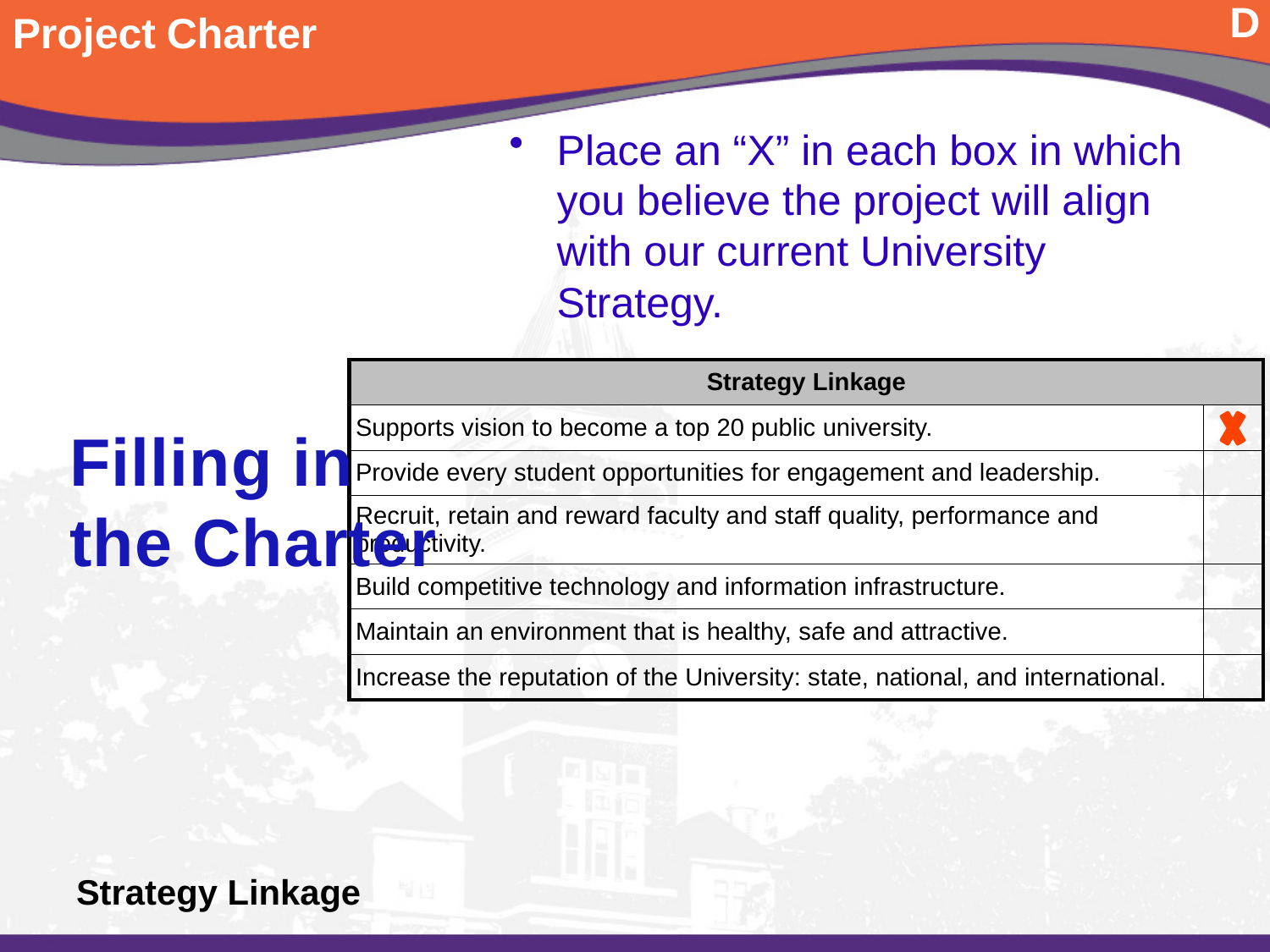

Project Charter
D
Place an “X” in each box in which you believe the project will align with our current University Strategy.
Filling in the Charter
| Strategy Linkage |  |
| --- | --- |
| Supports vision to become a top 20 public university. |  |
| Provide every student opportunities for engagement and leadership. |  |
| Recruit, retain and reward faculty and staff quality, performance and productivity. |  |
| Build competitive technology and information infrastructure. |  |
| Maintain an environment that is healthy, safe and attractive. |  |
| Increase the reputation of the University: state, national, and international. |  |

# Strategy Linkage